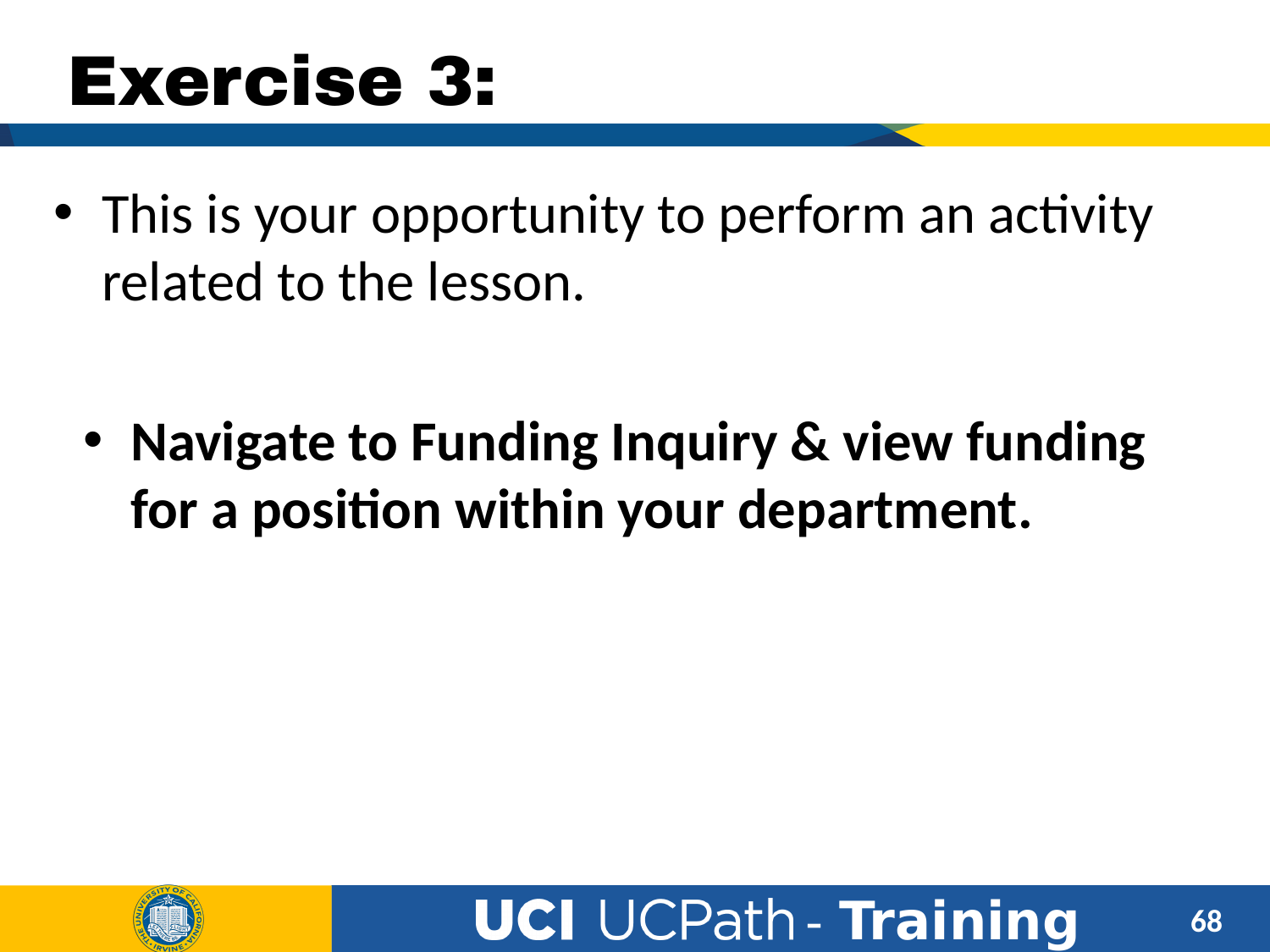

# Exercise 3:
This is your opportunity to perform an activity related to the lesson.
Navigate to Funding Inquiry & view funding for a position within your department.